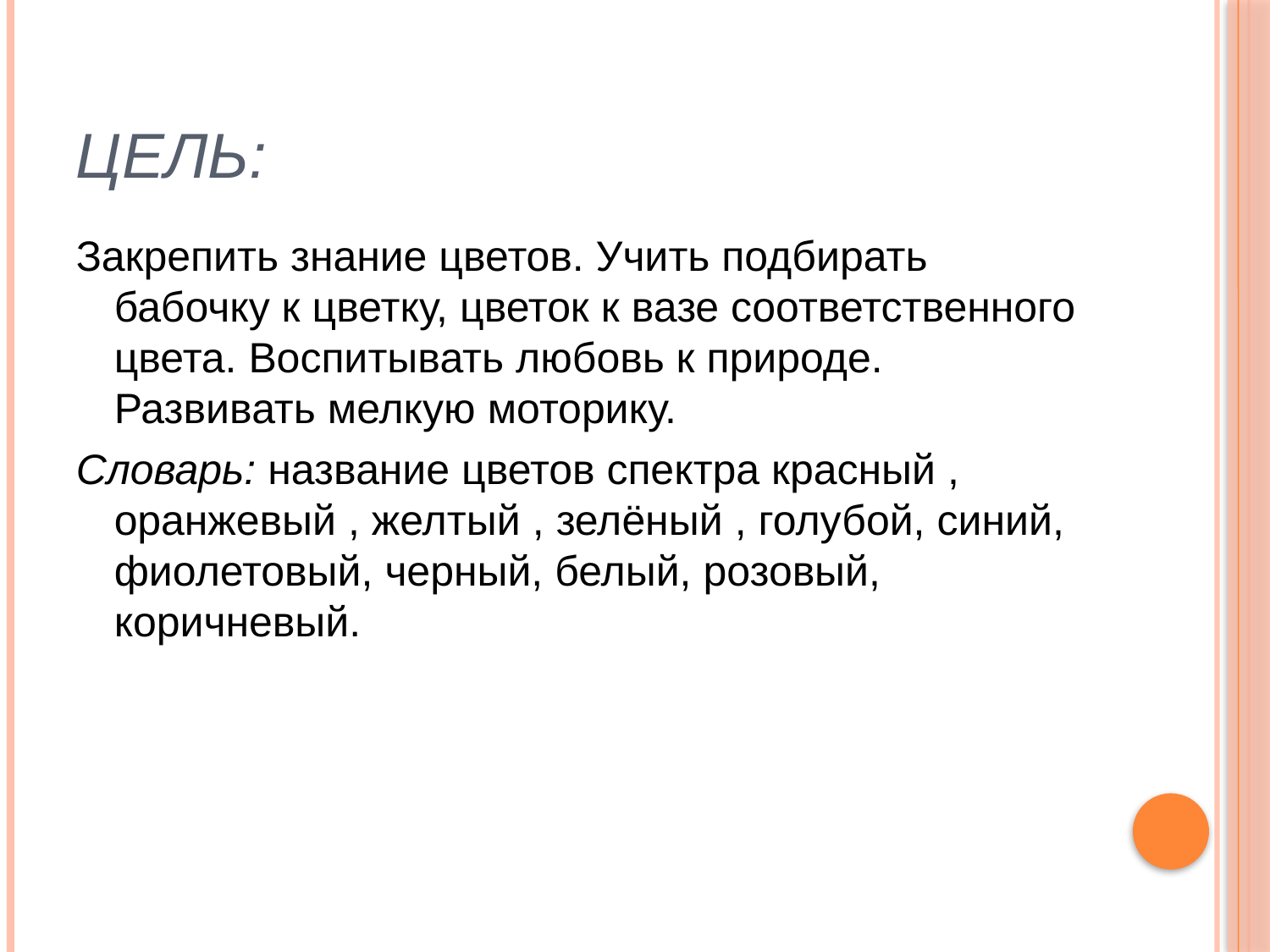

# Цель:
Закрепить знание цветов. Учить подбирать бабочку к цветку, цветок к вазе соответственного цвета. Воспитывать любовь к природе. Развивать мелкую моторику.
Словарь: название цветов спектра красный , оранжевый , желтый , зелёный , голубой, синий, фиолетовый, черный, белый, розовый,  коричневый.